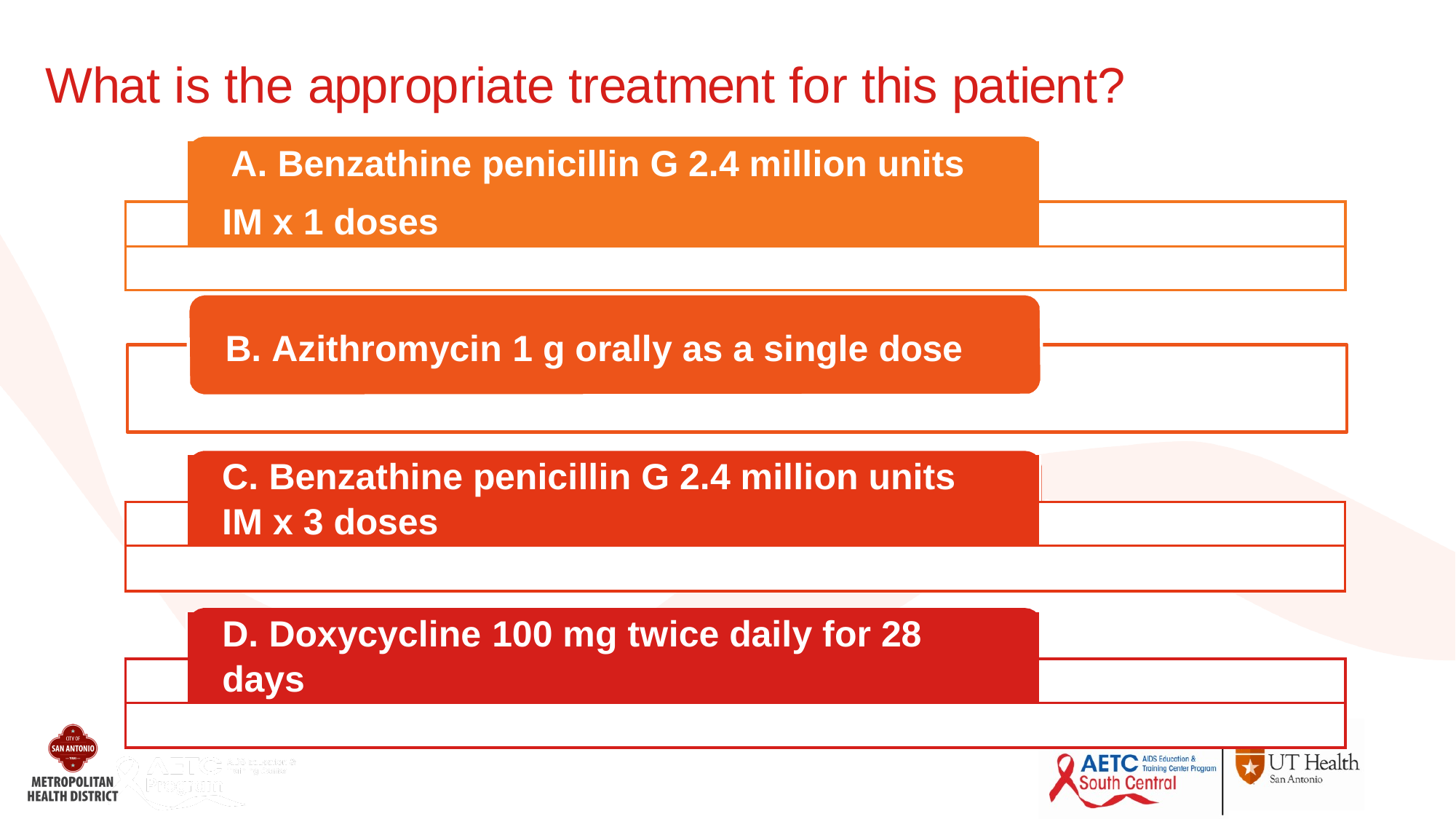

# What is the appropriate treatment for this patient?

|  | A. Benzathine penicillin G 2.4 million units |  |
| --- | --- | --- |
|  | IM x 1 doses |  |
|  |  |  |

B. Azithromycin 1 g orally as a single dose

|  | C. Benzathine penicillin G 2.4 million units |  |
| --- | --- | --- |
|  | IM x 3 doses |  |
|  |  |  |

|  | D. Doxycycline 100 mg twice daily for 28 |  |
| --- | --- | --- |
|  | days |  |
|  |  |  |